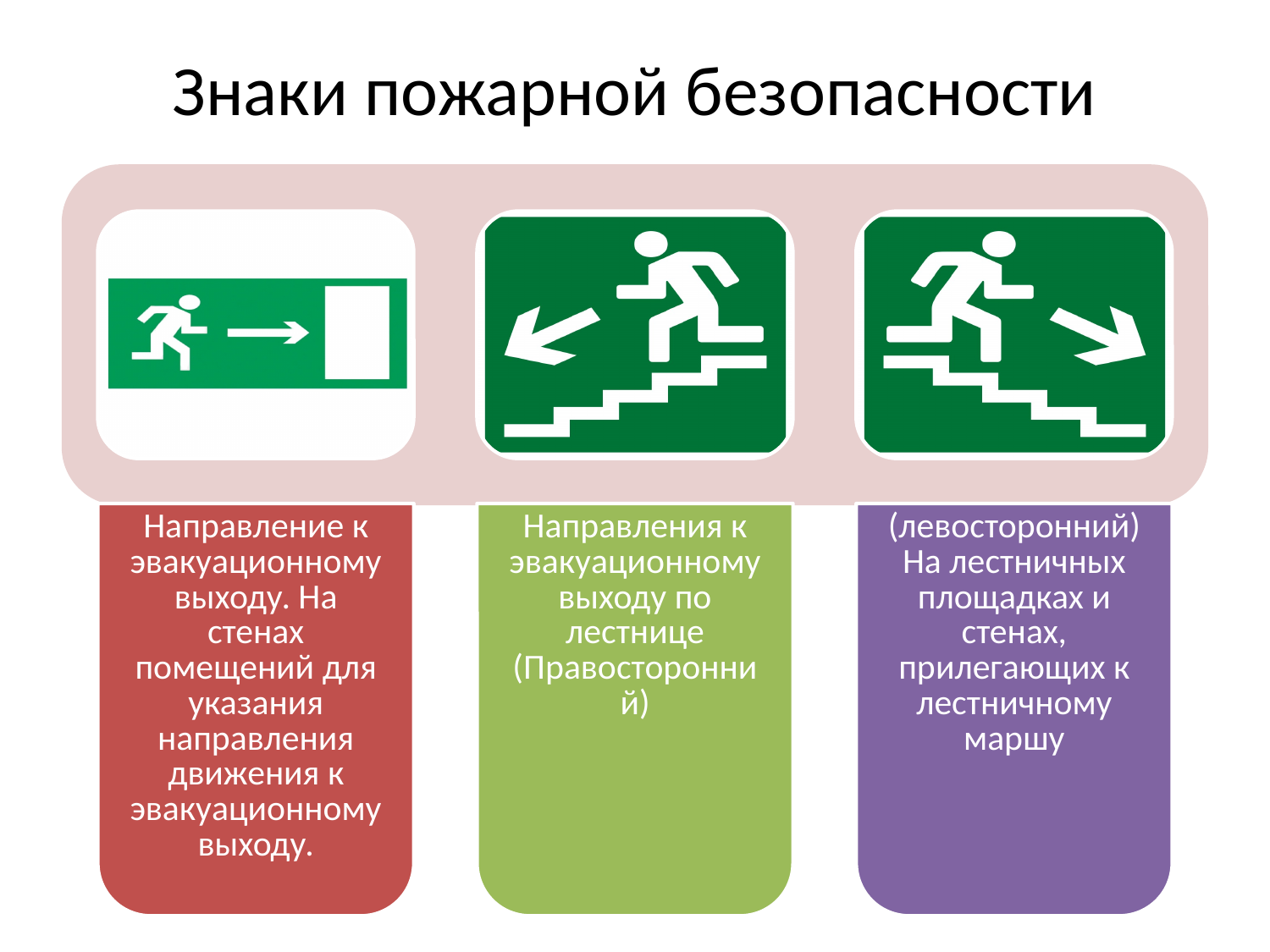

# Знаки пожарной безопасности
Направление к эвакуационному выходу. На стенах помещений для указания направления движения к эвакуационному выходу.
Направления к эвакуационному выходу по лестнице
(Правосторонний)
(левосторонний)
На лестничных площадках и стенах, прилегающих к лестничному маршу